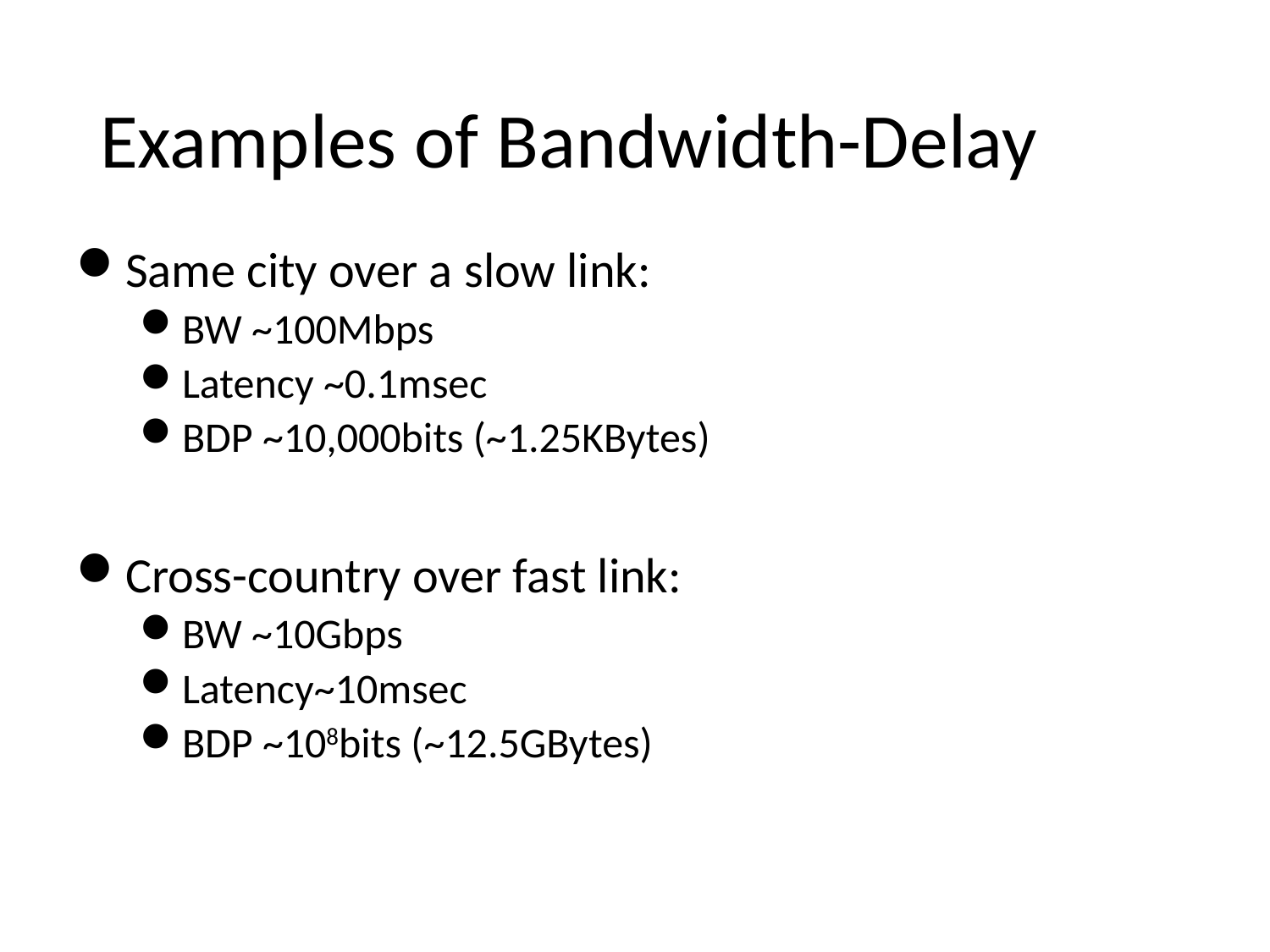

# Examples of Bandwidth-Delay
Same city over a slow link:
BW ~100Mbps
Latency ~0.1msec
BDP ~10,000bits (~1.25KBytes)

Cross-country over fast link:
BW ~10Gbps
Latency~10msec
BDP ~108bits (~12.5GBytes)